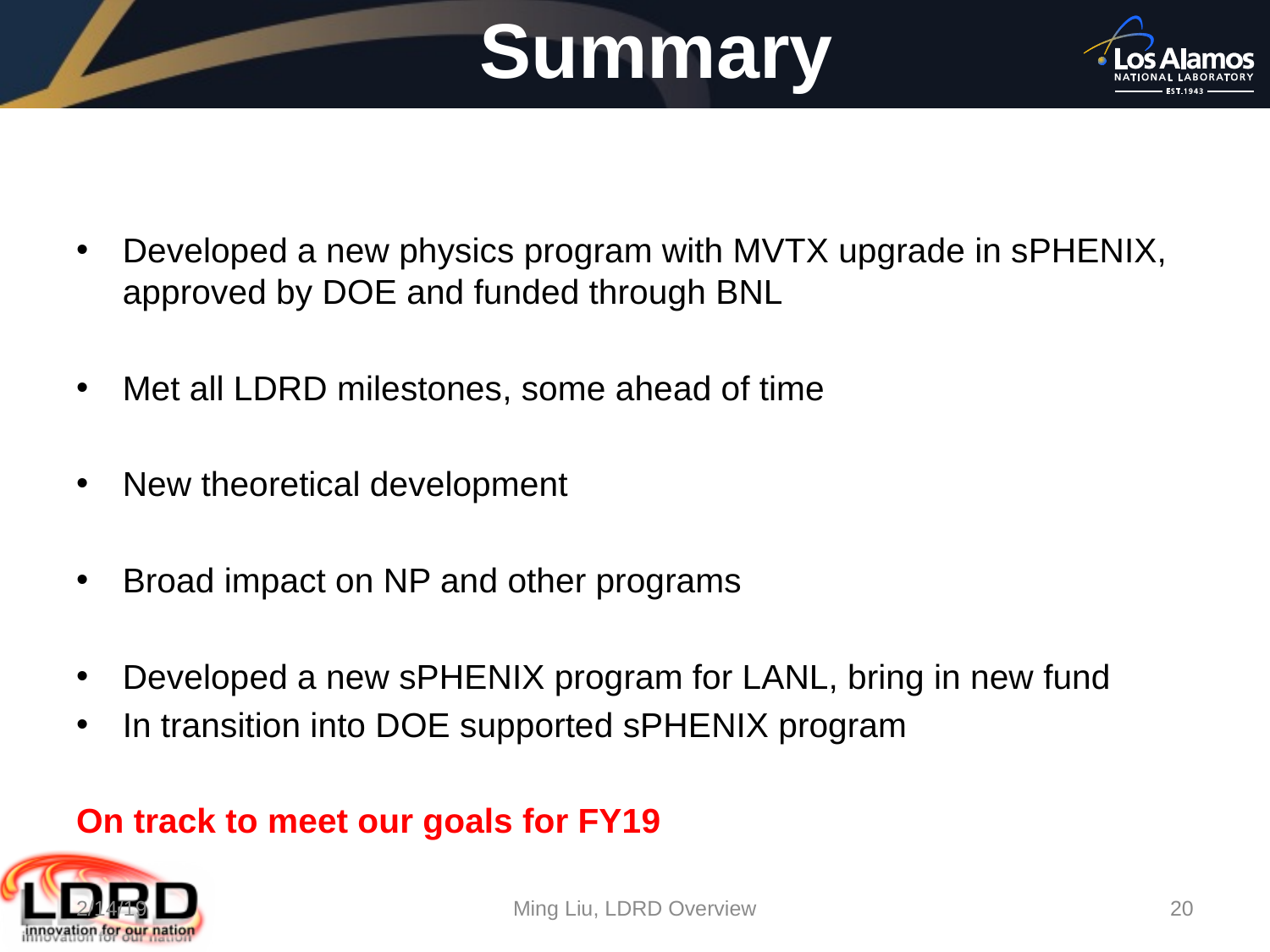

# Summary
Developed a new physics program with MVTX upgrade in sPHENIX, approved by DOE and funded through BNL

Met all LDRD milestones, some ahead of time

New theoretical development

Broad impact on NP and other programs

Developed a new sPHENIX program for LANL, bring in new fund
In transition into DOE supported sPHENIX program

On track to meet our goals for FY19

2/14/19
Ming Liu, LDRD Overview
20